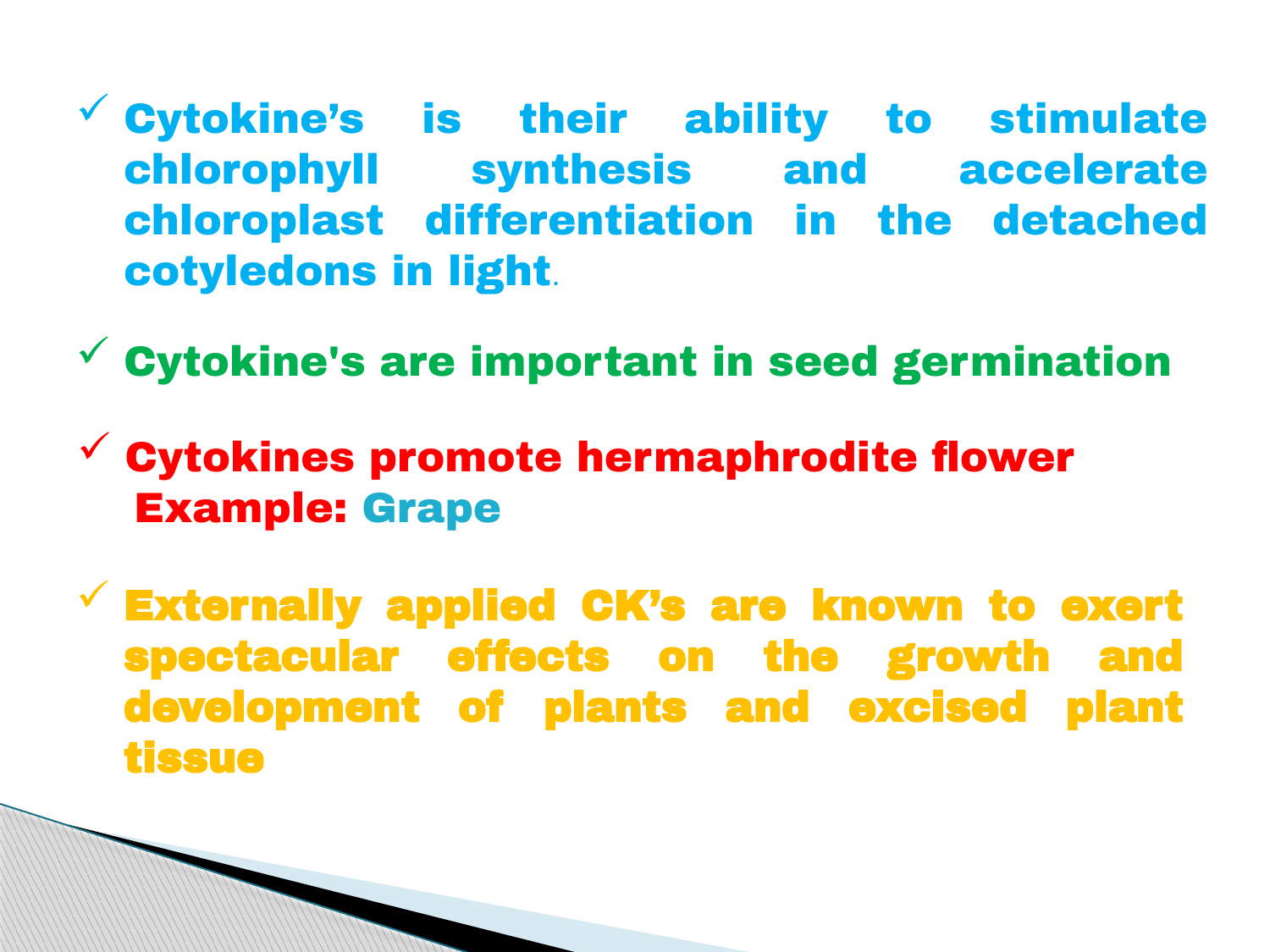

Cytokine’s is their ability to stimulate chlorophyll synthesis and accelerate chloroplast differentiation in the detached cotyledons in light.
Cytokine's are important in seed germination
Cytokines promote hermaphrodite flower
    Example: Grape
Externally applied CK’s are known to exert spectacular effects on the growth and development of plants and excised plant tissue